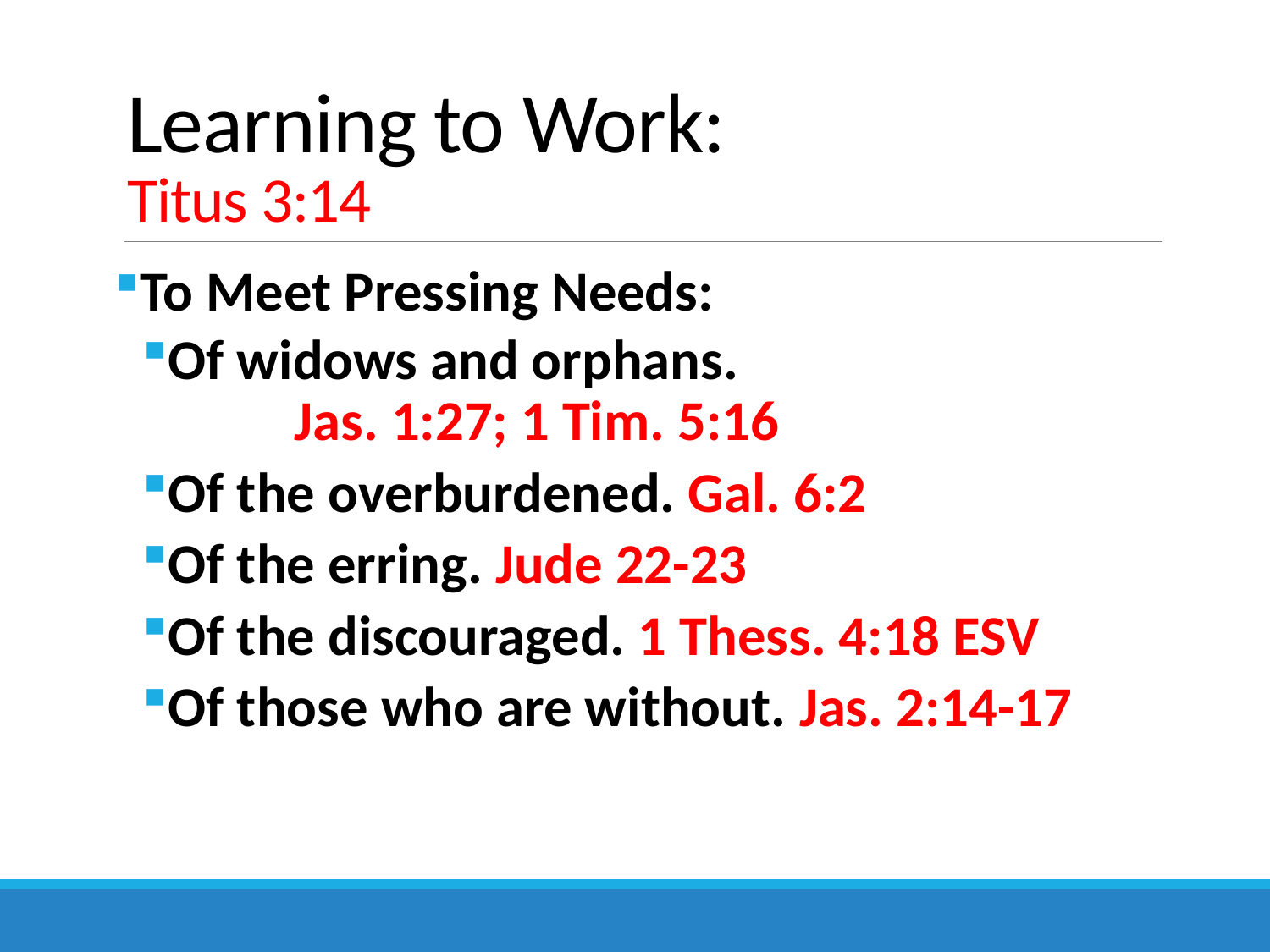

# Learning to Work: Titus 3:14
To Meet Pressing Needs:
Of widows and orphans.                                            Jas. 1:27; 1 Tim. 5:16
Of the overburdened. Gal. 6:2
Of the erring. Jude 22-23
Of the discouraged. 1 Thess. 4:18 ESV
Of those who are without. Jas. 2:14-17